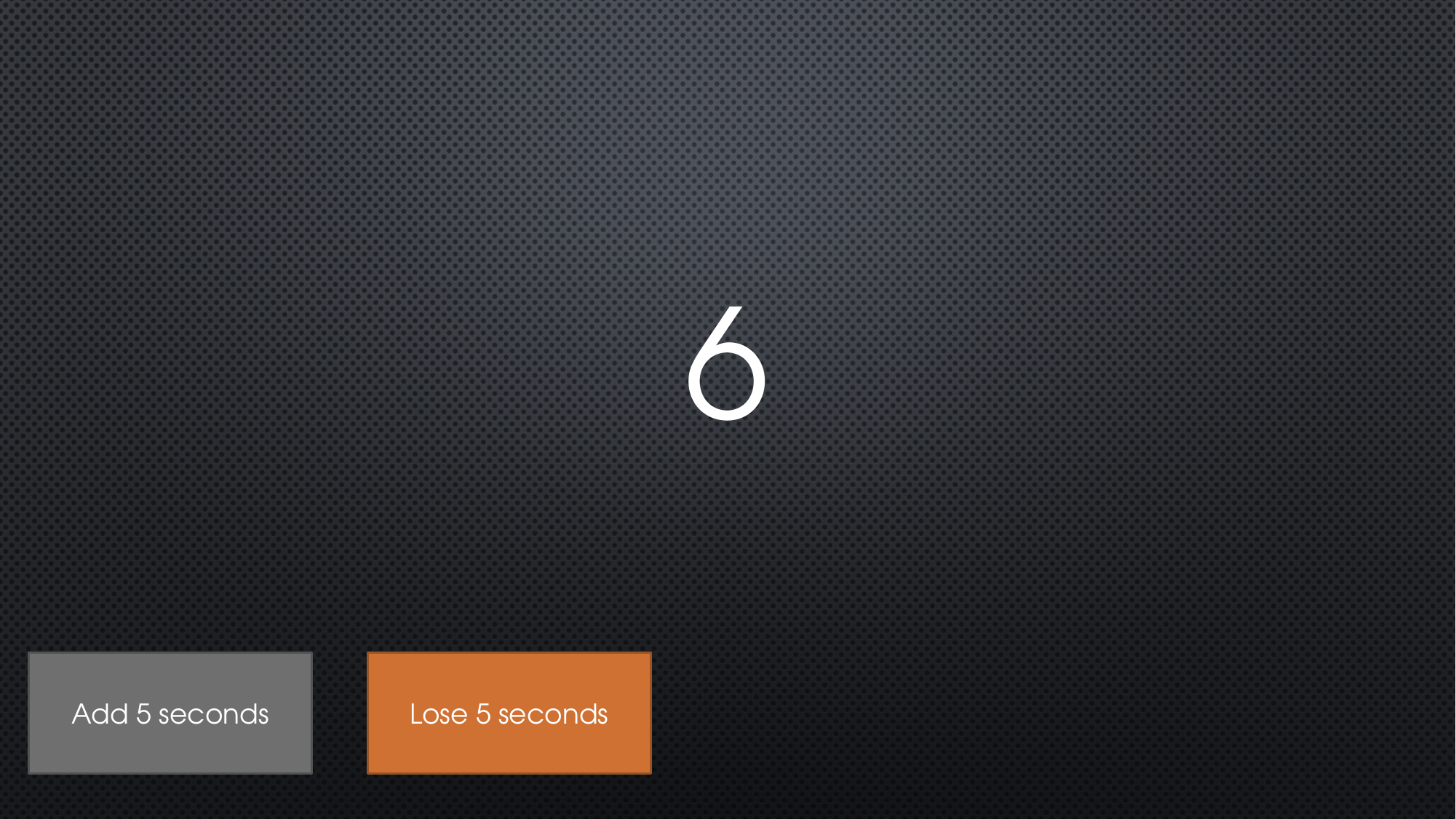

# 6
Add 5 seconds
Lose 5 seconds